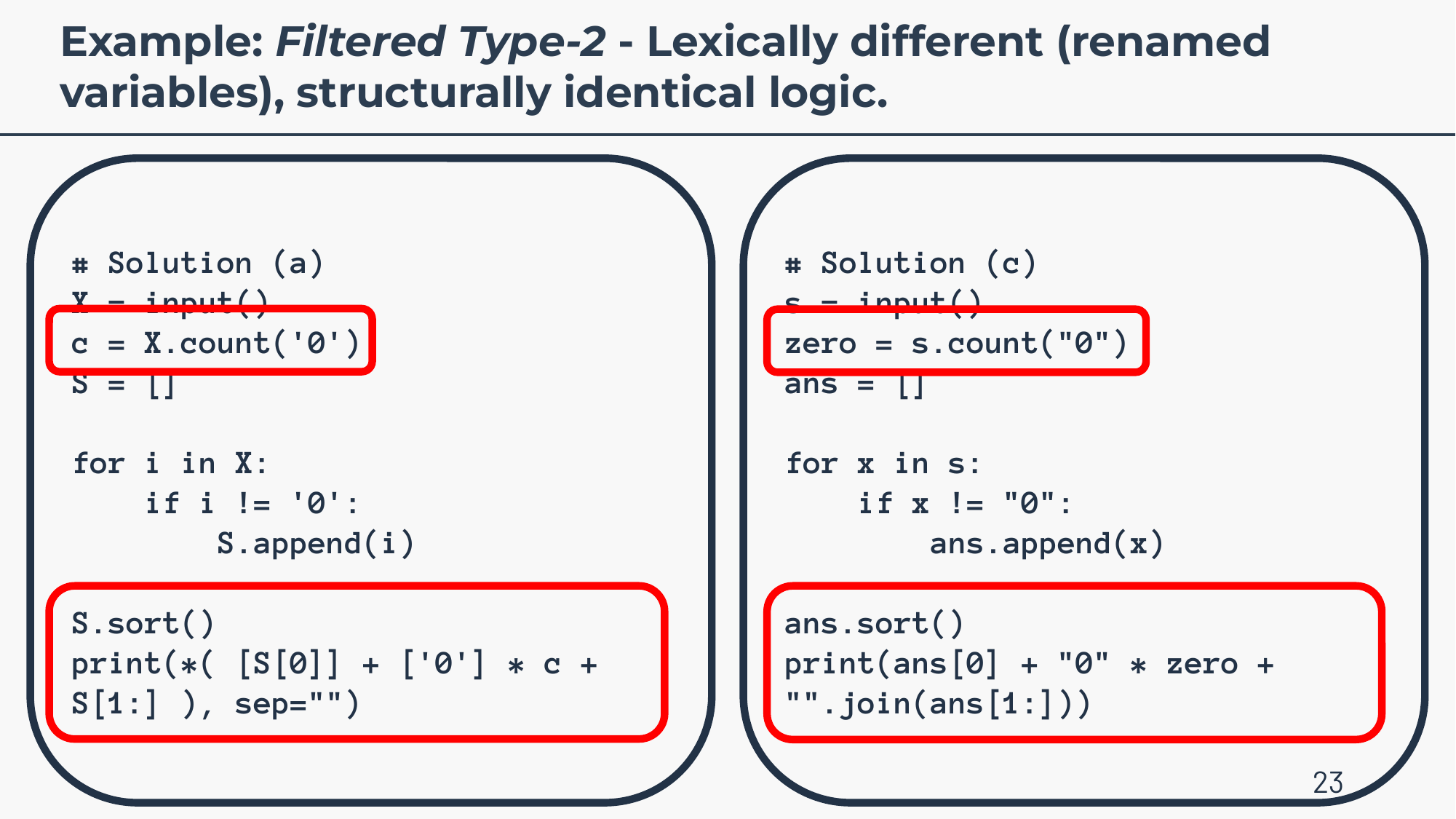

Example: Filtered Type-2 - Lexically different (renamed variables), structurally identical logic.
# Solution (a)
X = input()
c = X.count('0')
S = []

for i in X:
    if i != '0':
        S.append(i)

S.sort()
print(*( [S[0]] + ['0'] * c + S[1:] ), sep="")
# Solution (c)
s = input()
zero = s.count("0")
ans = []

for x in s:
    if x != "0":
        ans.append(x)

ans.sort()
print(ans[0] + "0" * zero + "".join(ans[1:]))

23